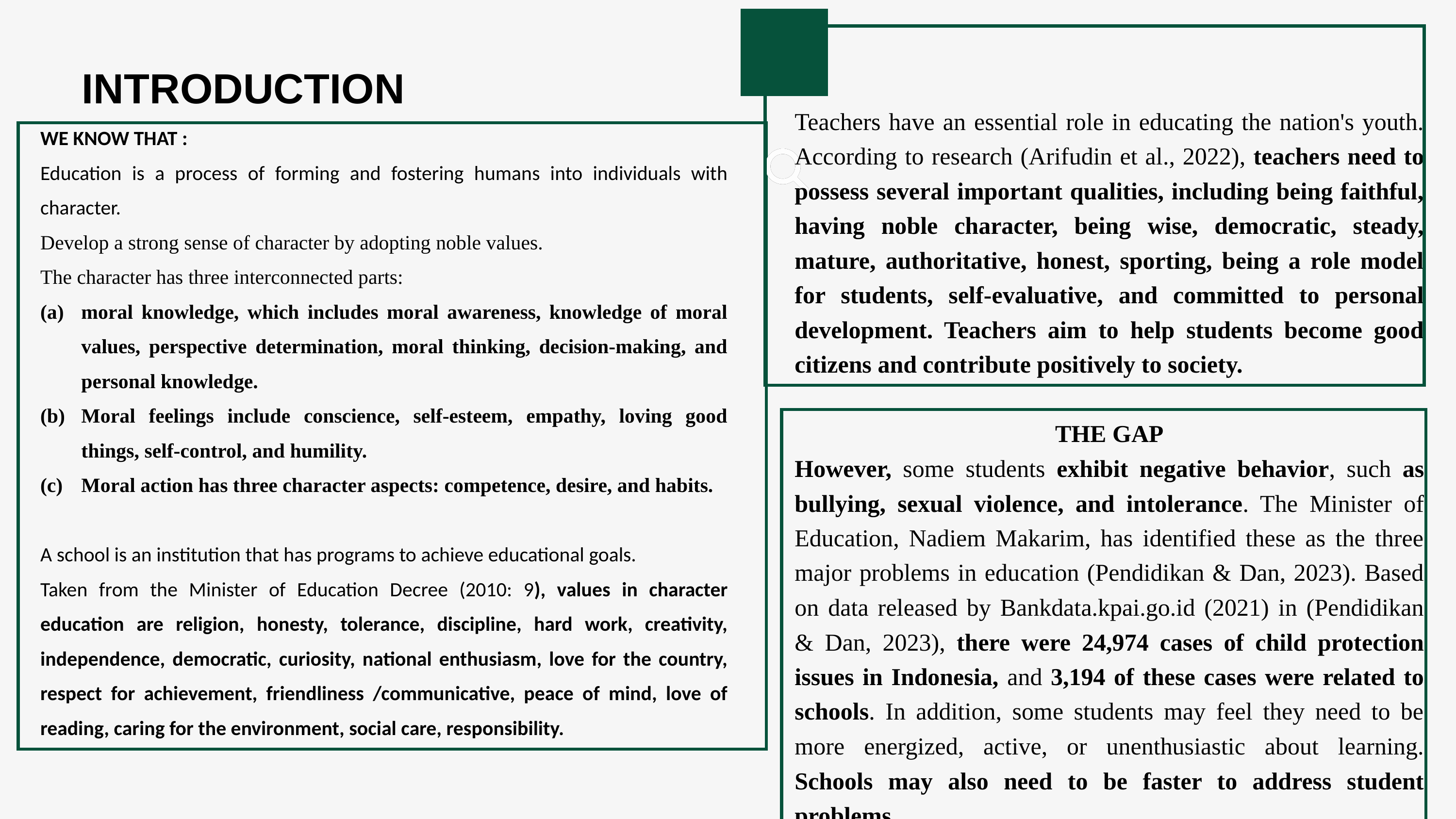

INTRODUCTION
Teachers have an essential role in educating the nation's youth. According to research (Arifudin et al., 2022), teachers need to possess several important qualities, including being faithful, having noble character, being wise, democratic, steady, mature, authoritative, honest, sporting, being a role model for students, self-evaluative, and committed to personal development. Teachers aim to help students become good citizens and contribute positively to society.

THE GAP
However, some students exhibit negative behavior, such as bullying, sexual violence, and intolerance. The Minister of Education, Nadiem Makarim, has identified these as the three major problems in education (Pendidikan & Dan, 2023). Based on data released by Bankdata.kpai.go.id (2021) in (Pendidikan & Dan, 2023), there were 24,974 cases of child protection issues in Indonesia, and 3,194 of these cases were related to schools. In addition, some students may feel they need to be more energized, active, or unenthusiastic about learning. Schools may also need to be faster to address student problems.

WE KNOW THAT :
Education is a process of forming and fostering humans into individuals with character.
Develop a strong sense of character by adopting noble values.
The character has three interconnected parts:
moral knowledge, which includes moral awareness, knowledge of moral values, perspective determination, moral thinking, decision-making, and personal knowledge.
Moral feelings include conscience, self-esteem, empathy, loving good things, self-control, and humility.
Moral action has three character aspects: competence, desire, and habits.

A school is an institution that has programs to achieve educational goals.
Taken from the Minister of Education Decree (2010: 9), values in character education are religion, honesty, tolerance, discipline, hard work, creativity, independence, democratic, curiosity, national enthusiasm, love for the country, respect for achievement, friendliness /communicative, peace of mind, love of reading, caring for the environment, social care, responsibility.